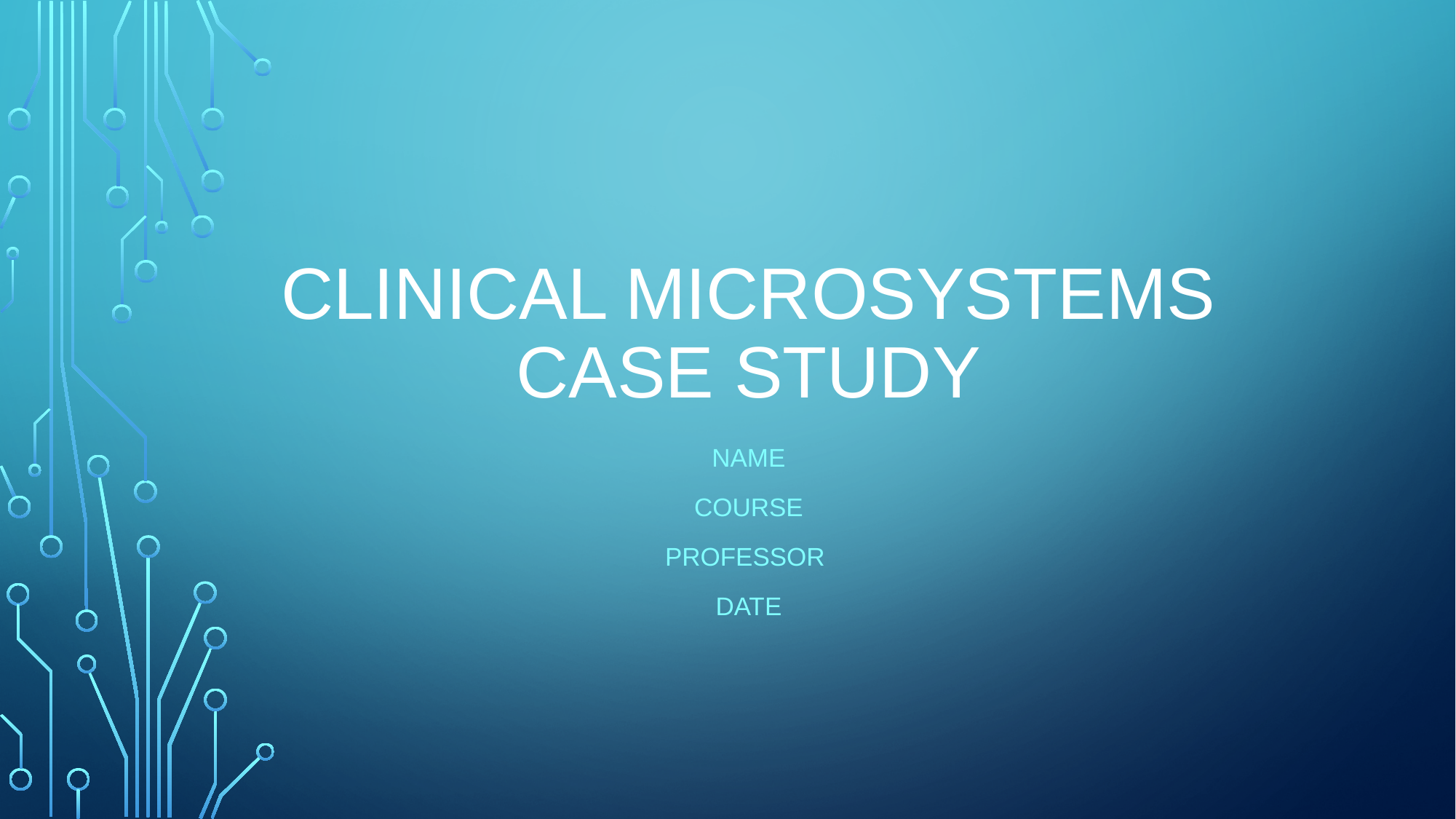

# Clinical microsystems Case study
Name
Course
Professor
Date